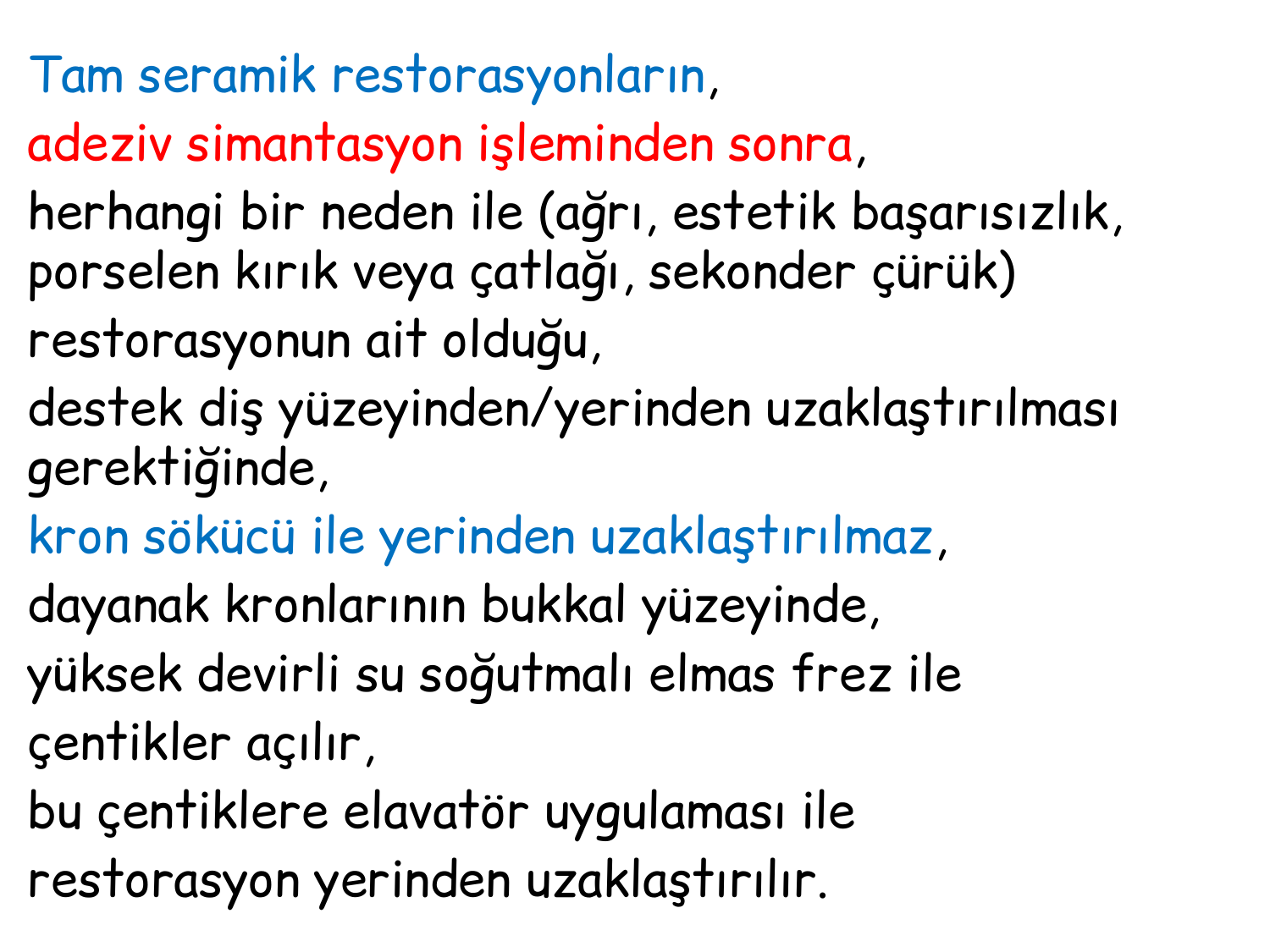

Tam seramik restorasyonların,
adeziv simantasyon işleminden sonra,
herhangi bir neden ile (ağrı, estetik başarısızlık, porselen kırık veya çatlağı, sekonder çürük)
restorasyonun ait olduğu,
destek diş yüzeyinden/yerinden uzaklaştırılması gerektiğinde,
kron sökücü ile yerinden uzaklaştırılmaz,
dayanak kronlarının bukkal yüzeyinde,
yüksek devirli su soğutmalı elmas frez ile
çentikler açılır,
bu çentiklere elavatör uygulaması ile
restorasyon yerinden uzaklaştırılır.